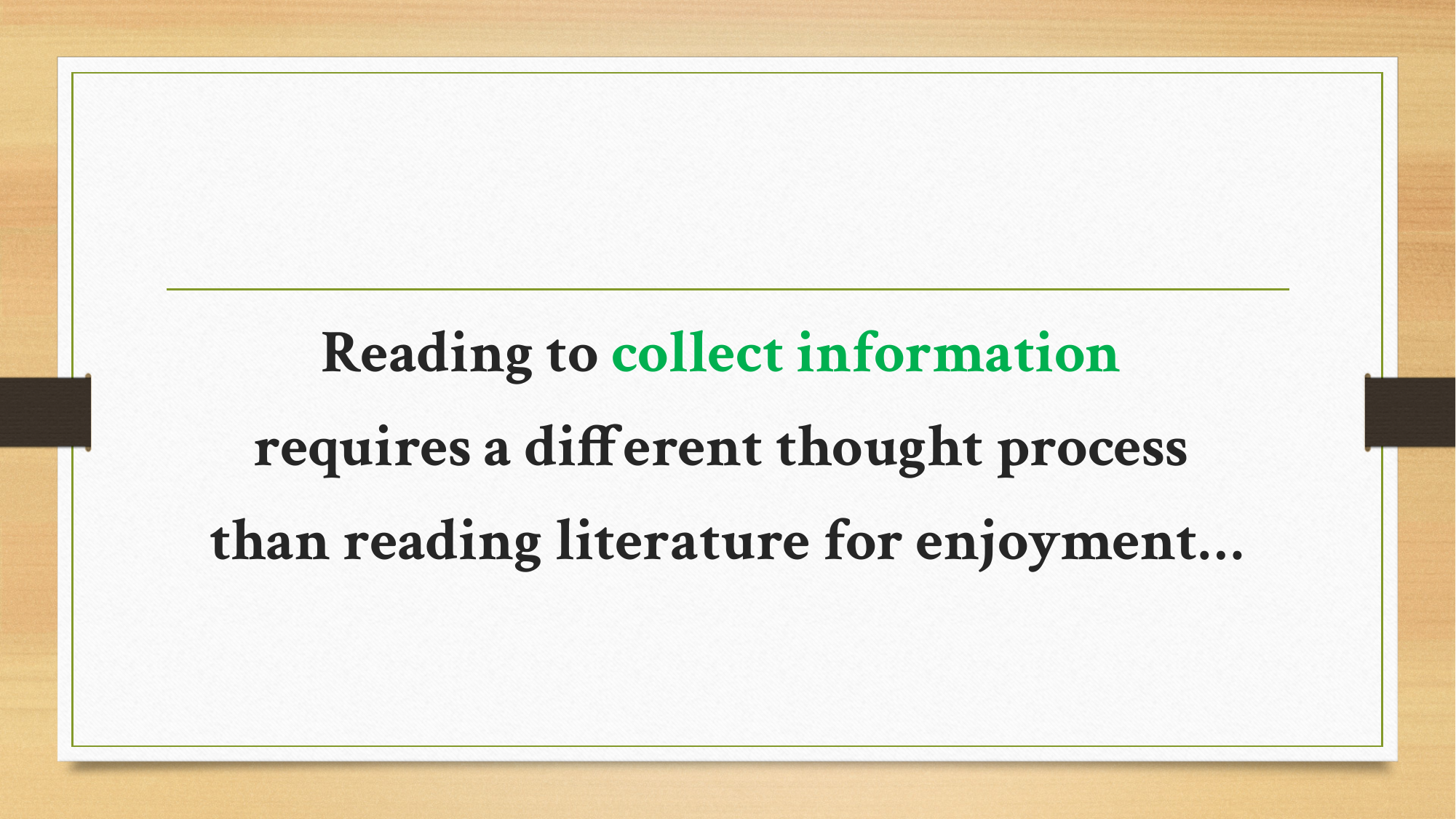

Reading to collect information
requires a different thought process
than reading literature for enjoyment…